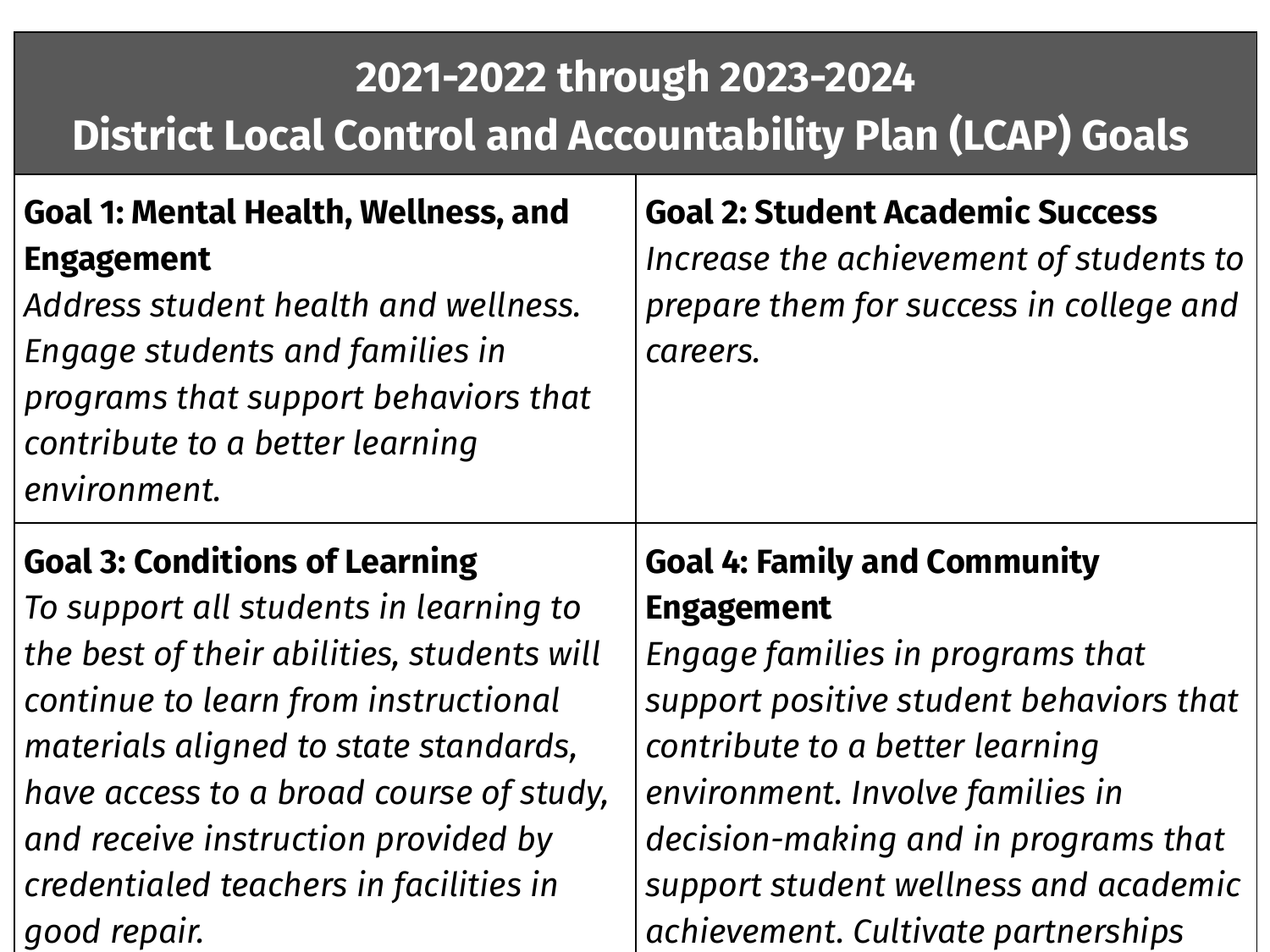

| 2021-2022 through 2023-2024 District Local Control and Accountability Plan (LCAP) Goals |  |
| --- | --- |
| Goal 1: Mental Health, Wellness, and Engagement Address student health and wellness. Engage students and families in programs that support behaviors that contribute to a better learning environment. | Goal 2: Student Academic Success Increase the achievement of students to prepare them for success in college and careers. |
| Goal 3: Conditions of Learning To support all students in learning to the best of their abilities, students will continue to learn from instructional materials aligned to state standards, have access to a broad course of study, and receive instruction provided by credentialed teachers in facilities in good repair. | Goal 4: Family and Community Engagement Engage families in programs that support positive student behaviors that contribute to a better learning environment. Involve families in decision-making and in programs that support student wellness and academic achievement. Cultivate partnerships with community organizations and industry. |
| 2023-2024 LCAP Presentation and Public Hearing: June 13, 2023 Board Approval: June 20, 2023 |  |